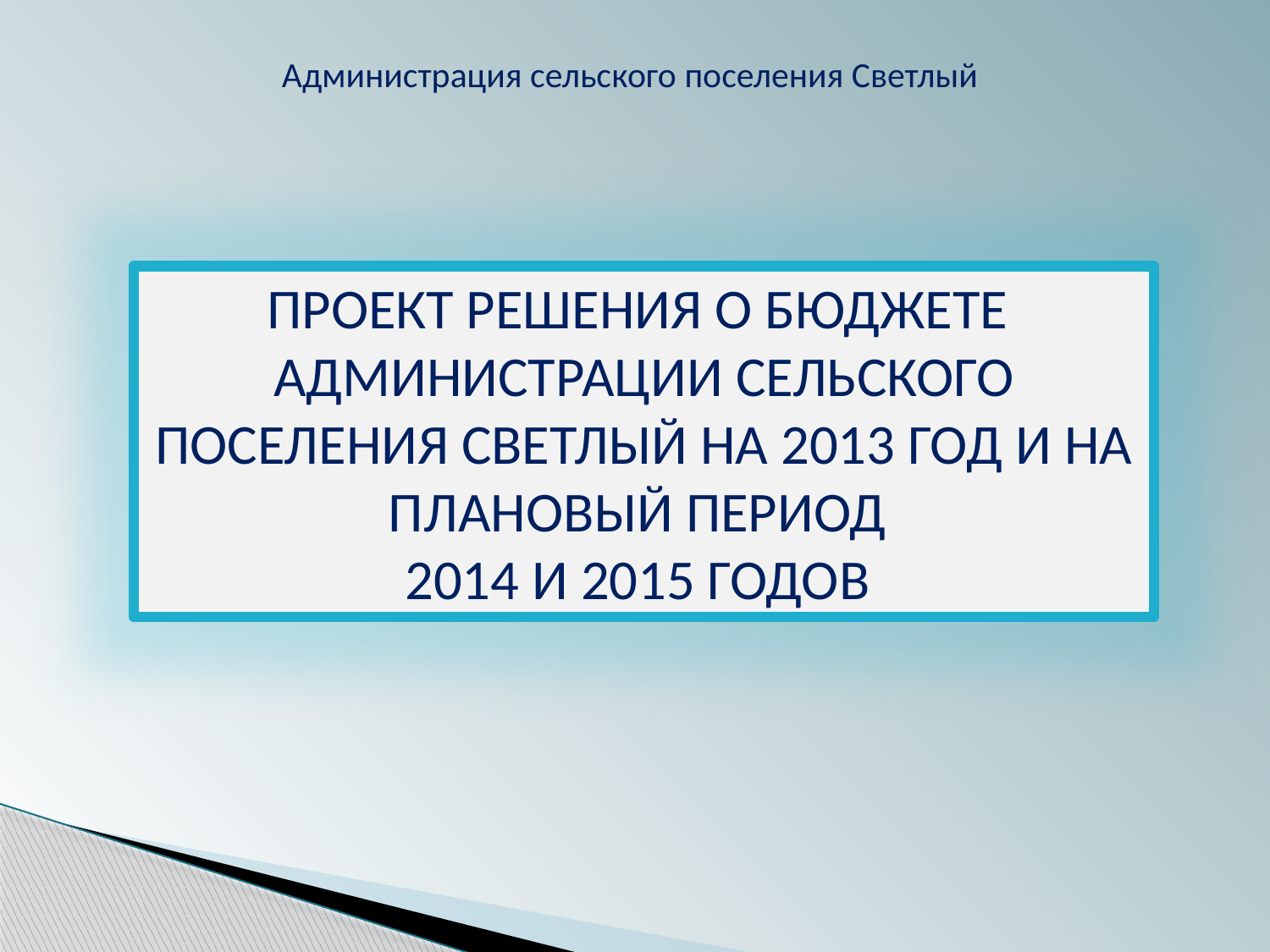

Администрация сельского поселения Светлый
ПРОЕКТ РЕШЕНИЯ О БЮДЖЕТЕ
АДМИНИСТРАЦИИ СЕЛЬСКОГО ПОСЕЛЕНИЯ СВЕТЛЫЙ НА 2013 ГОД И НА ПЛАНОВЫЙ ПЕРИОД
2014 И 2015 ГОДОВ